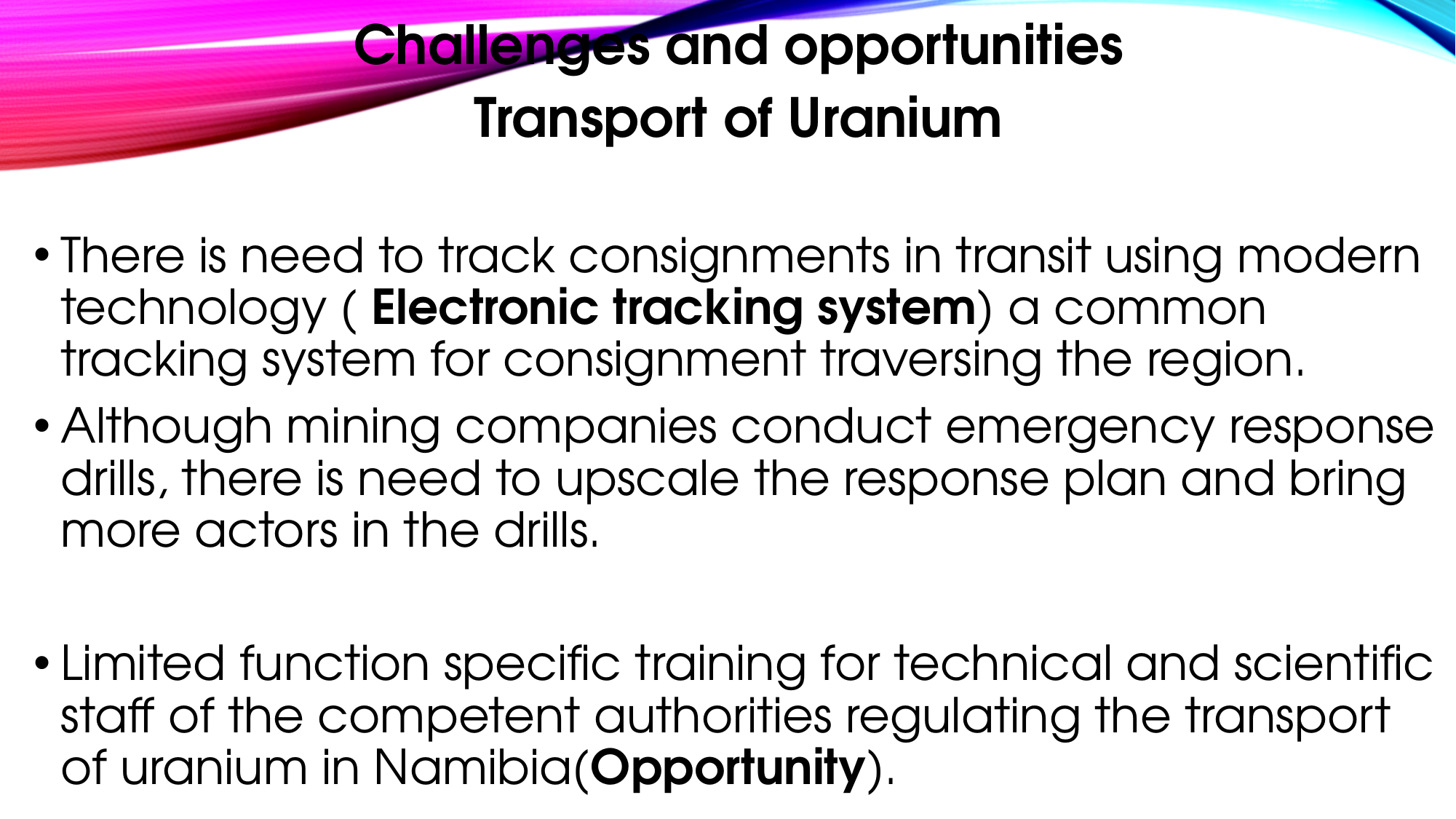

Challenges and opportunities
Transport of Uranium

There is need to track consignments in transit using modern technology ( Electronic tracking system) a common tracking system for consignment traversing the region.
Although mining companies conduct emergency response drills, there is need to upscale the response plan and bring more actors in the drills.

Limited function specific training for technical and scientific staff of the competent authorities regulating the transport of uranium in Namibia(Opportunity).